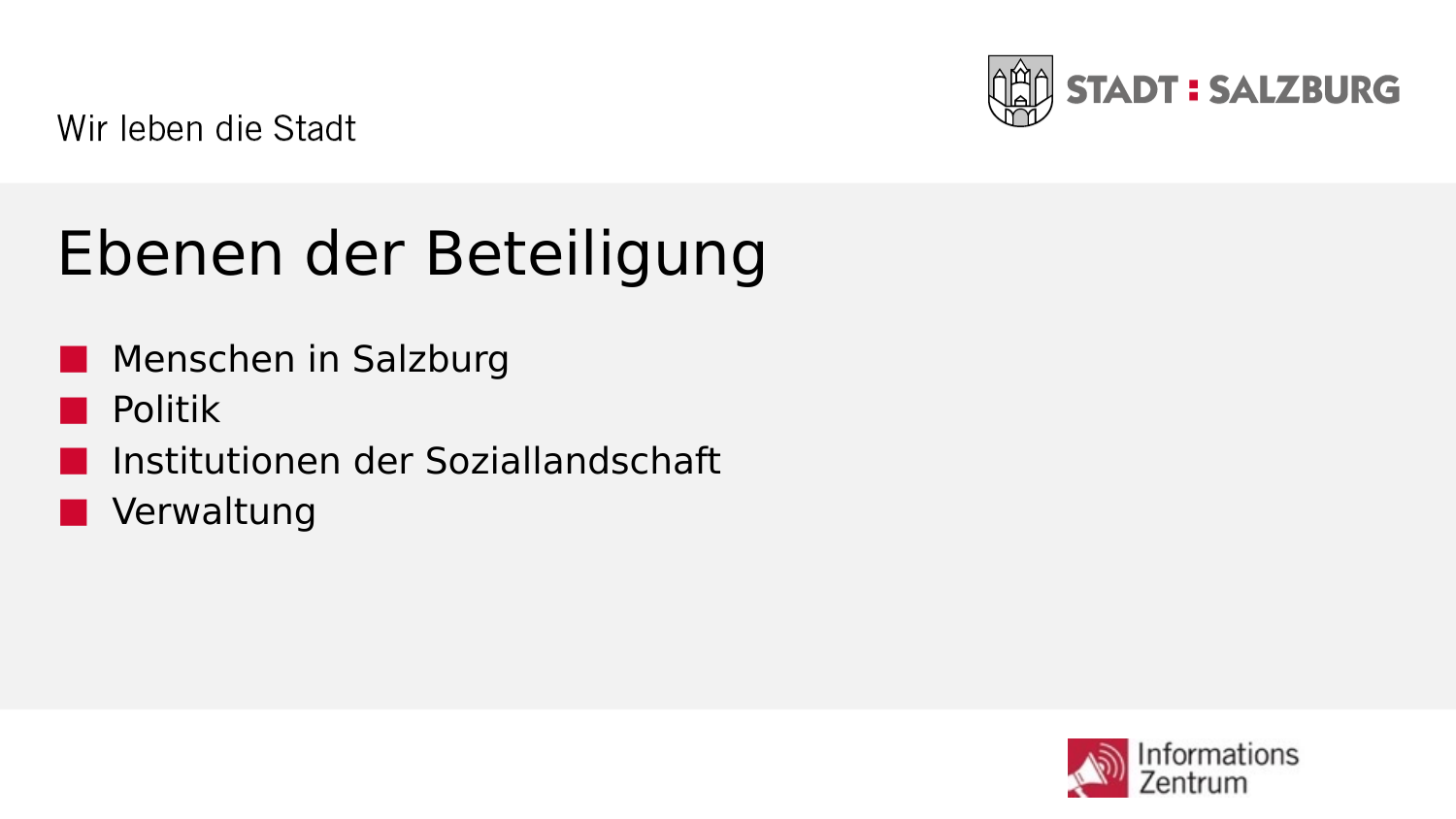

# Ebenen der Beteiligung
 Menschen in Salzburg
 Politik
 Institutionen der Soziallandschaft
 Verwaltung